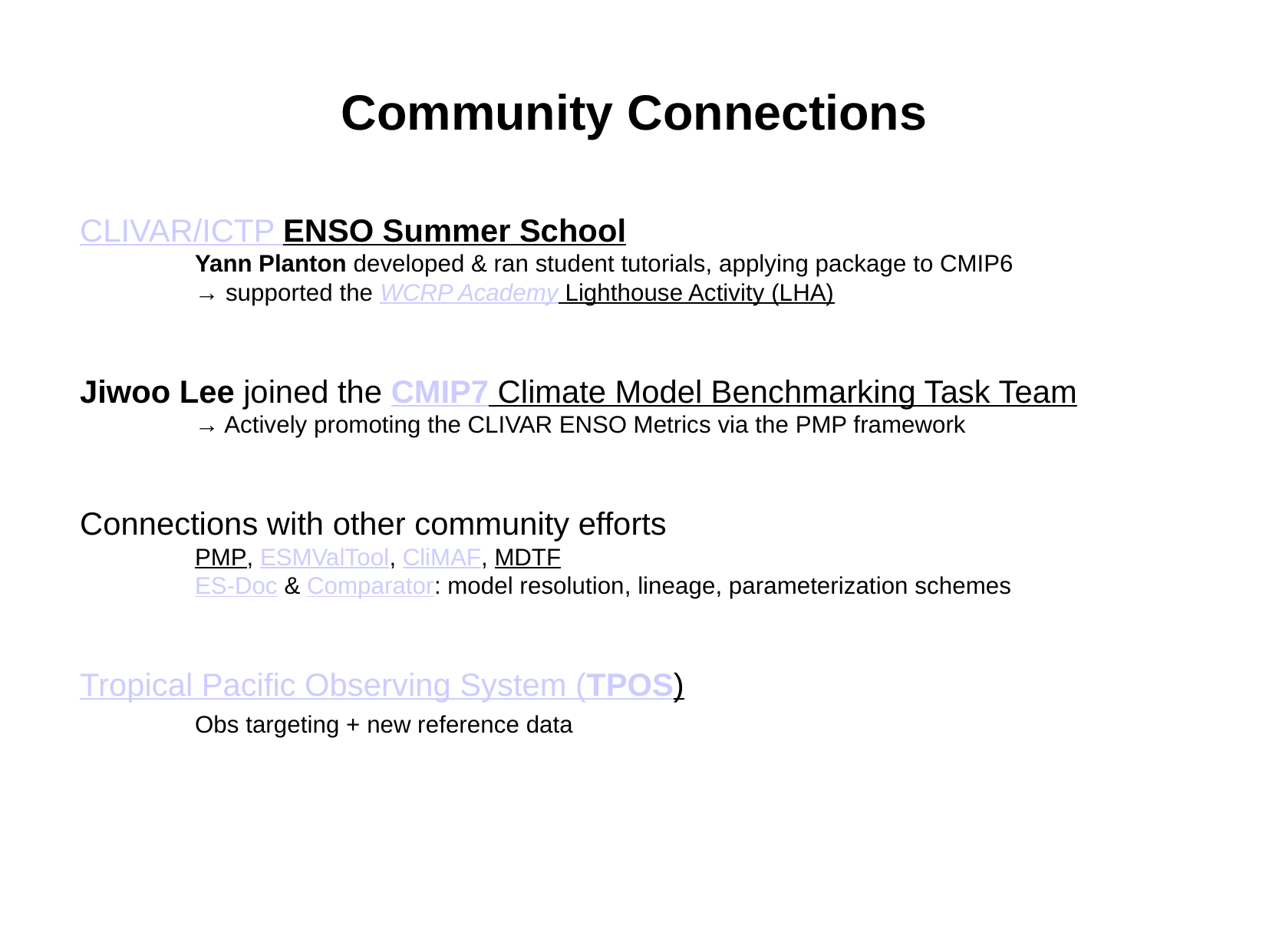

Community Connections
CLIVAR/ICTP ENSO Summer School
	Yann Planton developed & ran student tutorials, applying package to CMIP6
	→ supported the WCRP Academy Lighthouse Activity (LHA)
Jiwoo Lee joined the CMIP7 Climate Model Benchmarking Task Team
	→ Actively promoting the CLIVAR ENSO Metrics via the PMP framework
Connections with other community efforts
	PMP, ESMValTool, CliMAF, MDTF
	ES-Doc & Comparator: model resolution, lineage, parameterization schemes
Tropical Pacific Observing System (TPOS)
	Obs targeting + new reference data